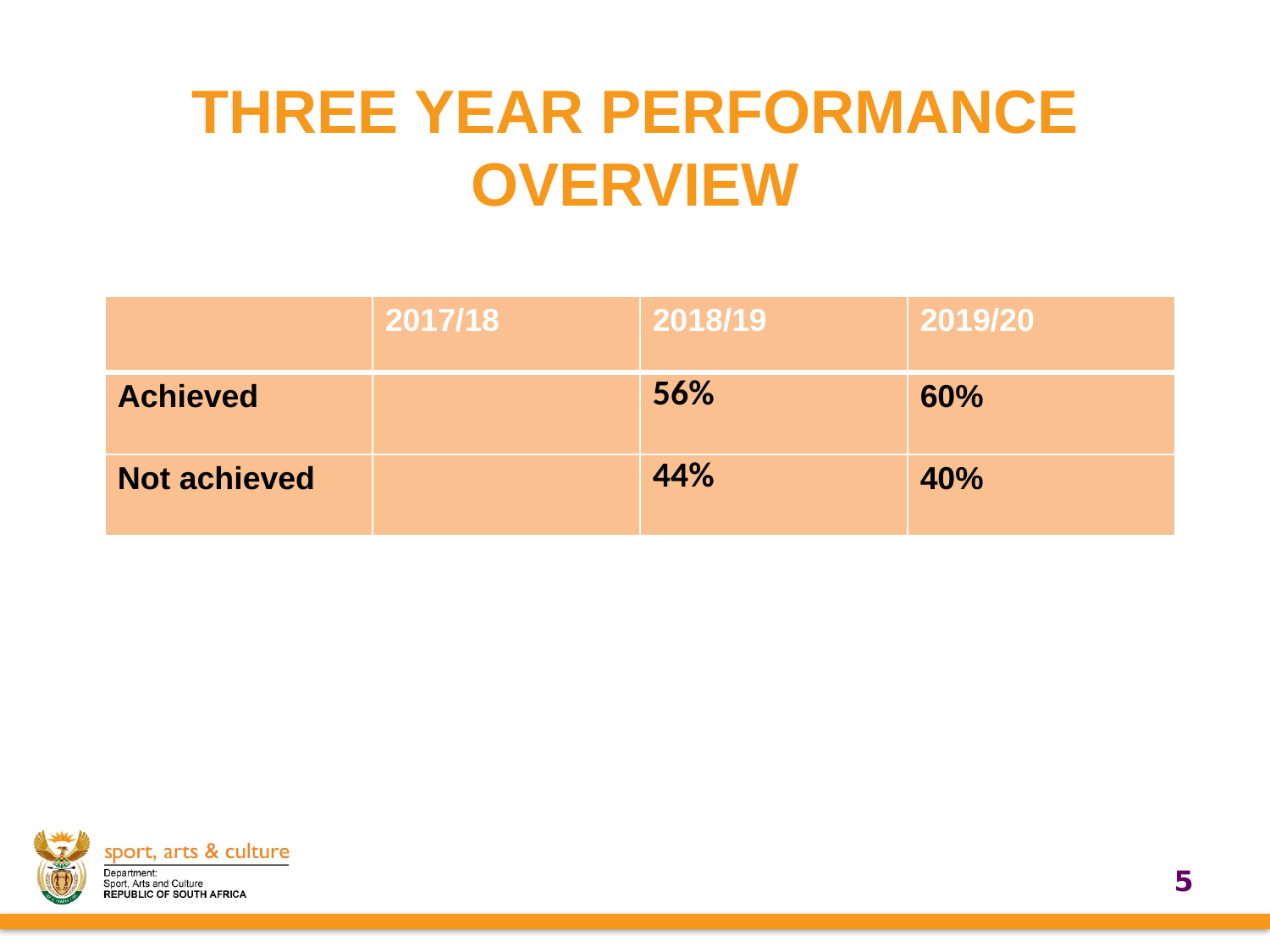

# THREE YEAR PERFORMANCE OVERVIEW

|  | 2017/18 | 2018/19 | 2019/20 |
| --- | --- | --- | --- |
| Achieved |  | 56% | 60% |
| Not achieved |  | 44% | 40% |
5